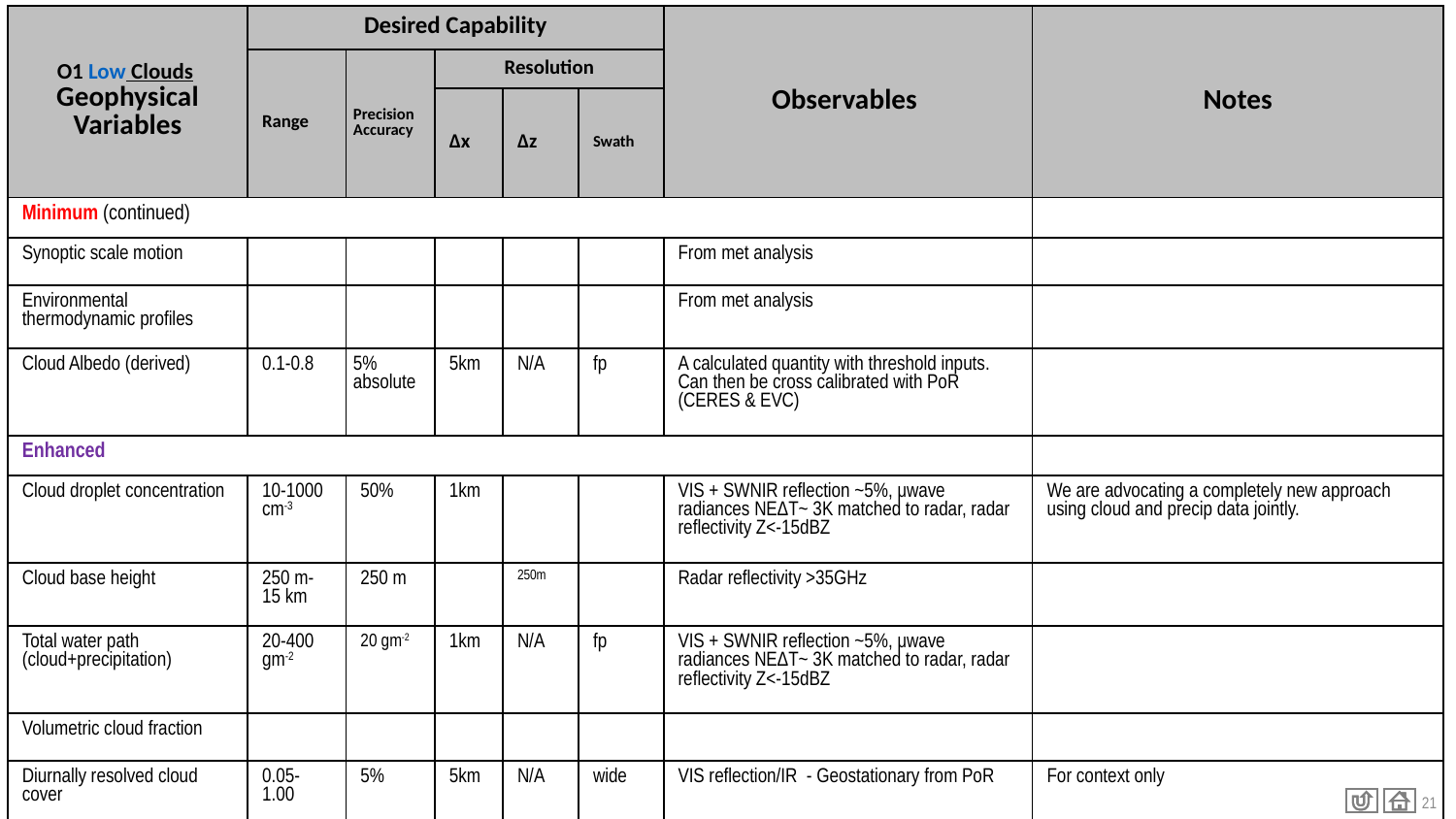

| O1 Low Clouds Geophysical Variables | Desired Capability |  |  |  |  | Observables | Notes |
| --- | --- | --- | --- | --- | --- | --- | --- |
|  | Range | PrecisionAccuracy | Resolution |  |  |  |  |
|  |  |  | Δx | Δz | Swath |  |  |
| Minimum (continued) |  |  |  |  |  |  |  |
| Synoptic scale motion |  |  |  |  |  | From met analysis |  |
| Environmental thermodynamic profiles |  |  |  |  |  | From met analysis |  |
| Cloud Albedo (derived) | 0.1-0.8 | 5% absolute | 5km | N/A | fp | A calculated quantity with threshold inputs. Can then be cross calibrated with PoR (CERES & EVC) |  |
| Enhanced |  |  |  |  |  |  |  |
| Cloud droplet concentration | 10-1000 cm-3 | 50% | 1km |  |  | VIS + SWNIR reflection ~5%, μwave radiances NEΔT~ 3K matched to radar, radar reflectivity Z<-15dBZ | We are advocating a completely new approach using cloud and precip data jointly. |
| Cloud base height | 250 m-15 km | 250 m |  | 250m |  | Radar reflectivity >35GHz |  |
| Total water path (cloud+precipitation) | 20-400 gm-2 | 20 gm-2 | 1km | N/A | fp | VIS + SWNIR reflection ~5%, μwave radiances NEΔT~ 3K matched to radar, radar reflectivity Z<-15dBZ |  |
| Volumetric cloud fraction |  |  |  |  |  |  |  |
| Diurnally resolved cloud cover | 0.05-1.00 | 5% | 5km | N/A | wide | VIS reflection/IR - Geostationary from PoR | For context only |
| Surface turbulent fluxes (land and ocean) |  |  |  |  |  | TBD - this is a link to SBG |  |
# Geo. Vars: O1 Low clouds (2/2)
21